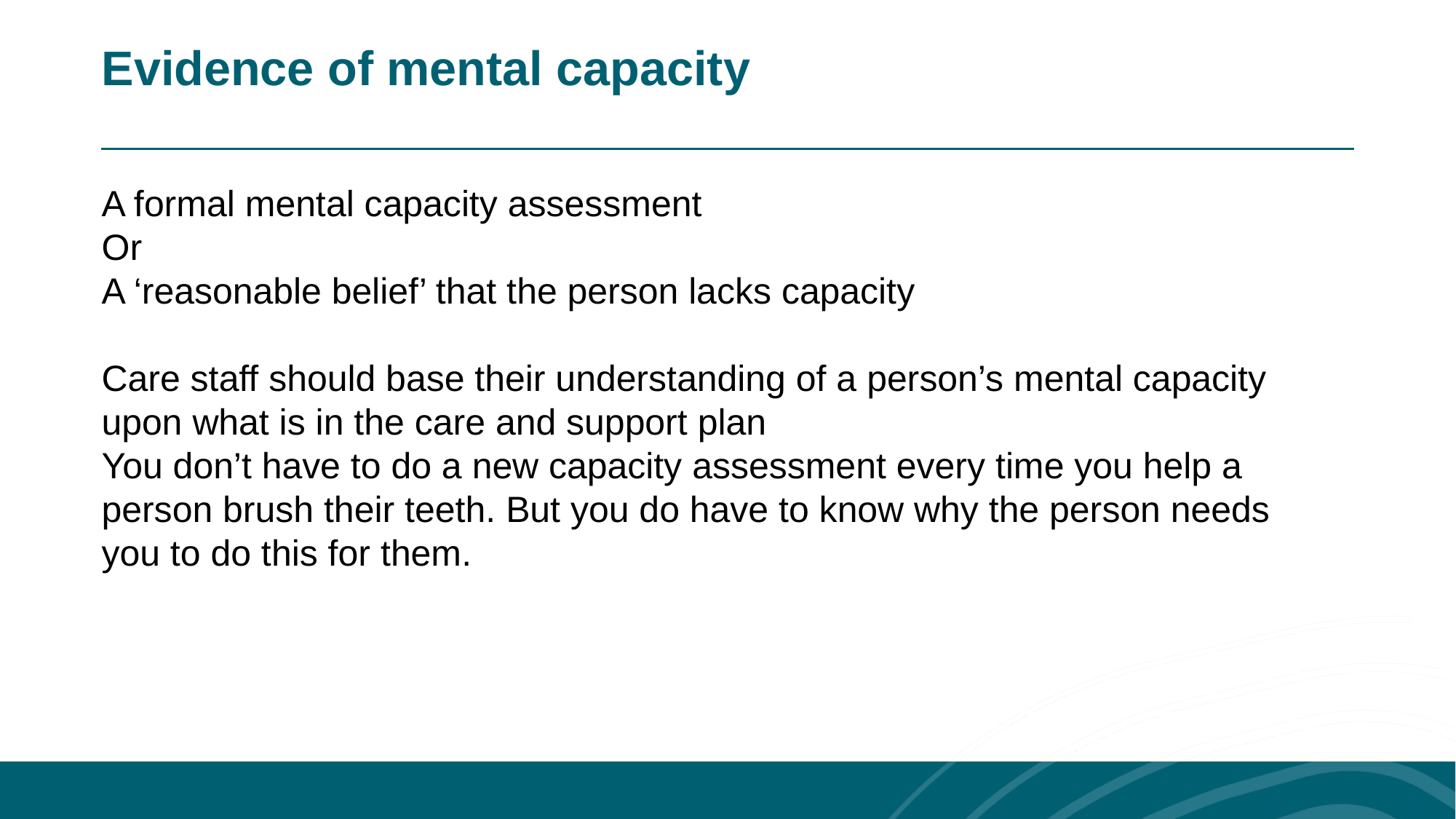

Evidence of mental capacity
A formal mental capacity assessment
Or
A ‘reasonable belief’ that the person lacks capacity

Care staff should base their understanding of a person’s mental capacity upon what is in the care and support plan
You don’t have to do a new capacity assessment every time you help a person brush their teeth. But you do have to know why the person needs you to do this for them.